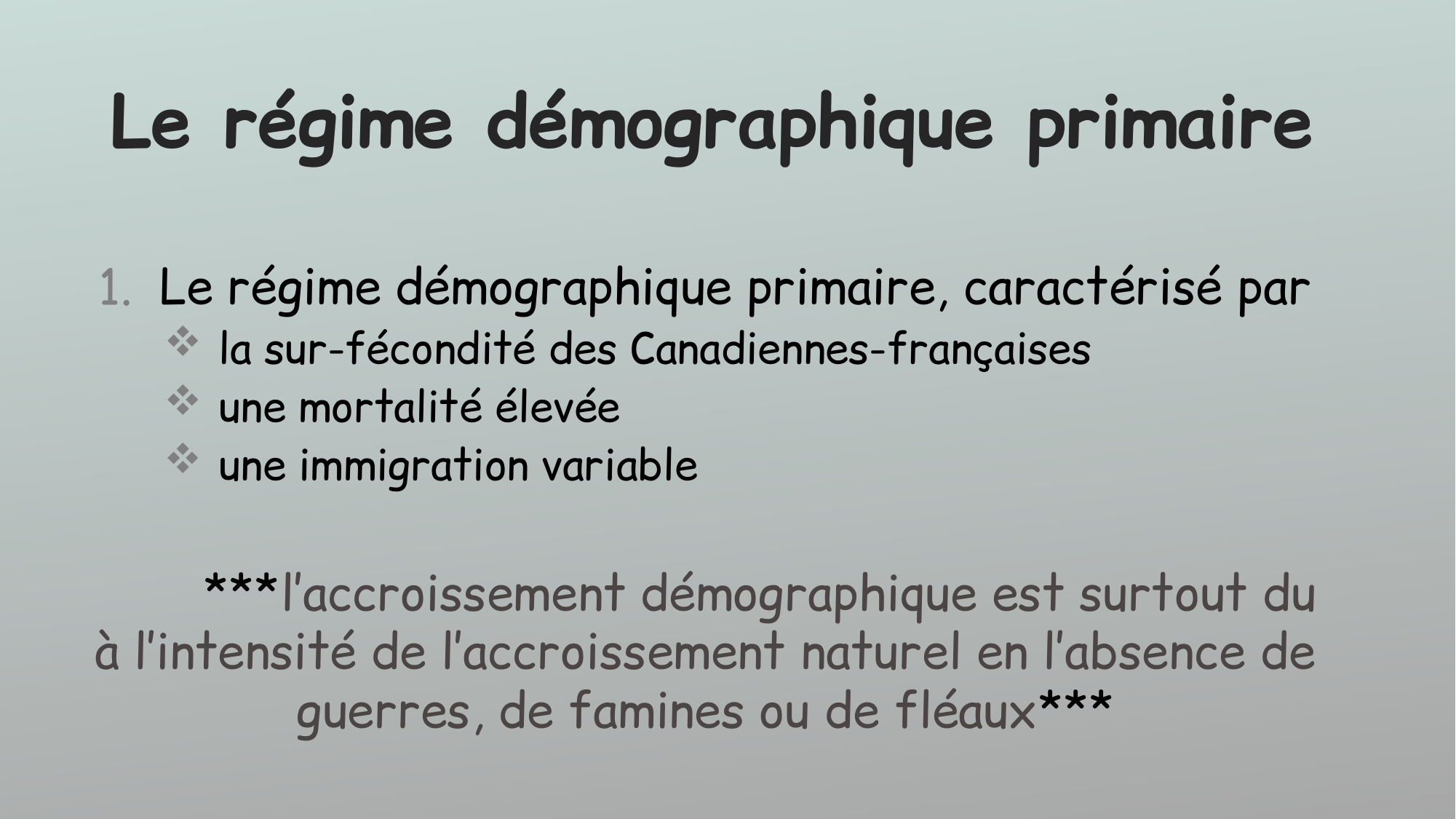

# Le régime démographique primaire
Le régime démographique primaire, caractérisé par
la sur-fécondité des Canadiennes-françaises
une mortalité élevée
une immigration variable

	***l’accroissement démographique est surtout du à l’intensité de l’accroissement naturel en l’absence de guerres, de famines ou de fléaux***